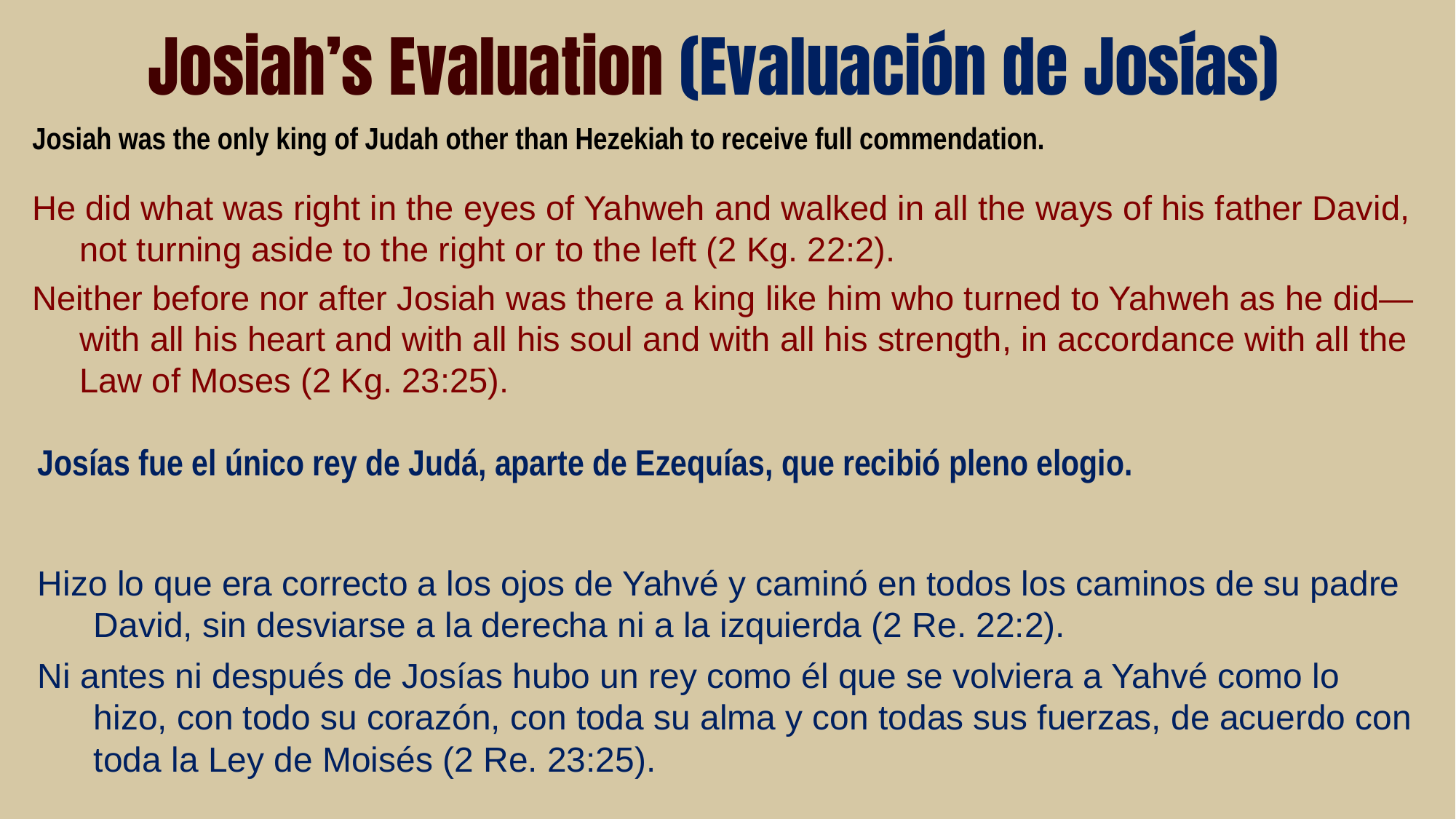

# Josiah’s Evaluation (Evaluación de Josías)
Josiah was the only king of Judah other than Hezekiah to receive full commendation.

He did what was right in the eyes of Yahweh and walked in all the ways of his father David, not turning aside to the right or to the left (2 Kg. 22:2).
Neither before nor after Josiah was there a king like him who turned to Yahweh as he did—with all his heart and with all his soul and with all his strength, in accordance with all the Law of Moses (2 Kg. 23:25).
Josías fue el único rey de Judá, aparte de Ezequías, que recibió pleno elogio.

Hizo lo que era correcto a los ojos de Yahvé y caminó en todos los caminos de su padre David, sin desviarse a la derecha ni a la izquierda (2 Re. 22:2).
Ni antes ni después de Josías hubo un rey como él que se volviera a Yahvé como lo hizo, con todo su corazón, con toda su alma y con todas sus fuerzas, de acuerdo con toda la Ley de Moisés (2 Re. 23:25).